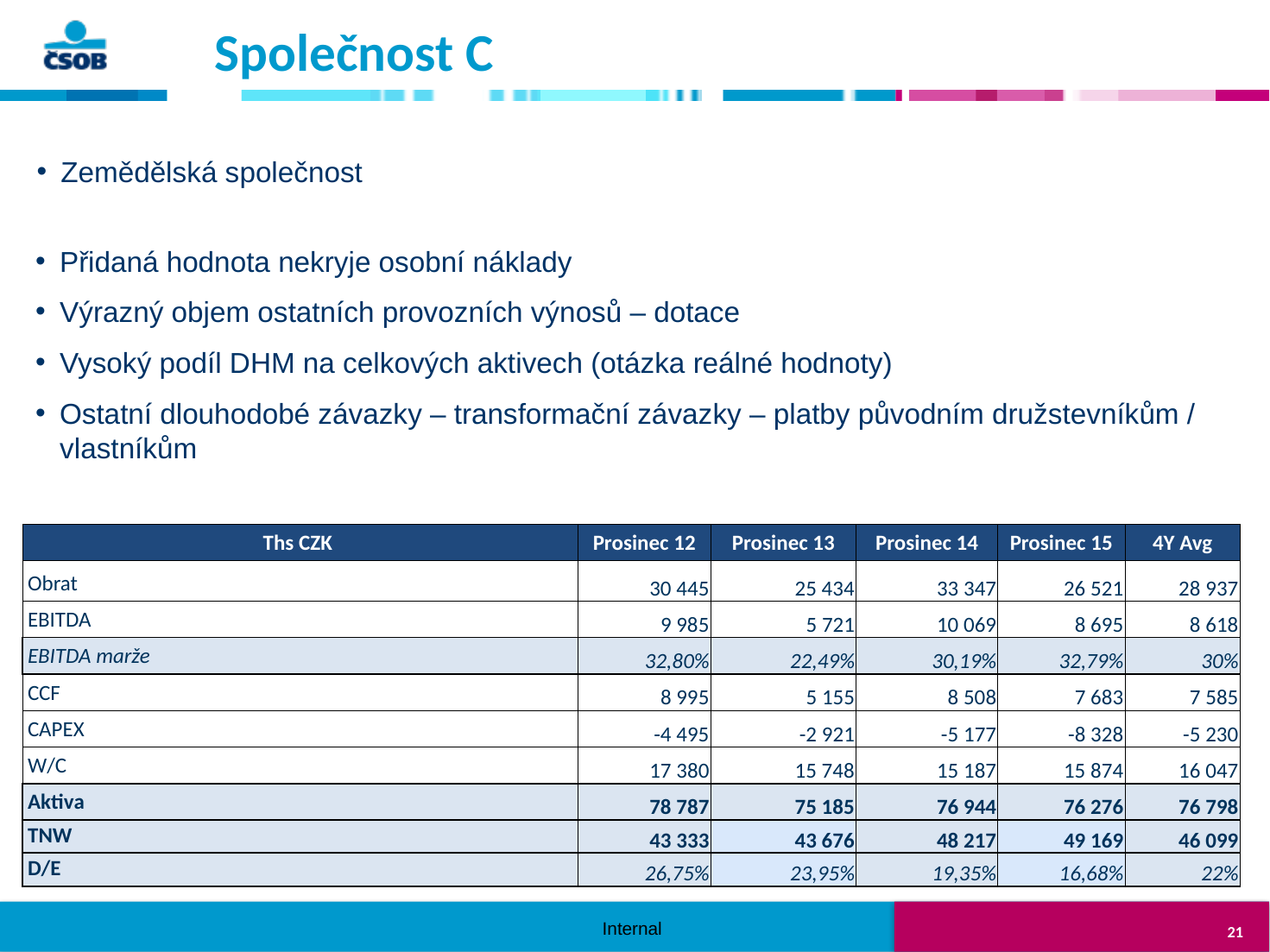

Společnost C

Zemědělská společnost
Přidaná hodnota nekryje osobní náklady
Výrazný objem ostatních provozních výnosů – dotace
Vysoký podíl DHM na celkových aktivech (otázka reálné hodnoty)
Ostatní dlouhodobé závazky – transformační závazky – platby původním družstevníkům / vlastníkům
| Ths CZK | Prosinec 12 | Prosinec 13 | Prosinec 14 | Prosinec 15 | 4Y Avg |
| --- | --- | --- | --- | --- | --- |
| Obrat | 30 445 | 25 434 | 33 347 | 26 521 | 28 937 |
| EBITDA | 9 985 | 5 721 | 10 069 | 8 695 | 8 618 |
| EBITDA marže | 32,80% | 22,49% | 30,19% | 32,79% | 30% |
| CCF | 8 995 | 5 155 | 8 508 | 7 683 | 7 585 |
| CAPEX | -4 495 | -2 921 | -5 177 | -8 328 | -5 230 |
| W/C | 17 380 | 15 748 | 15 187 | 15 874 | 16 047 |
| Aktiva | 78 787 | 75 185 | 76 944 | 76 276 | 76 798 |
| TNW | 43 333 | 43 676 | 48 217 | 49 169 | 46 099 |
| D/E | 26,75% | 23,95% | 19,35% | 16,68% | 22% |
21